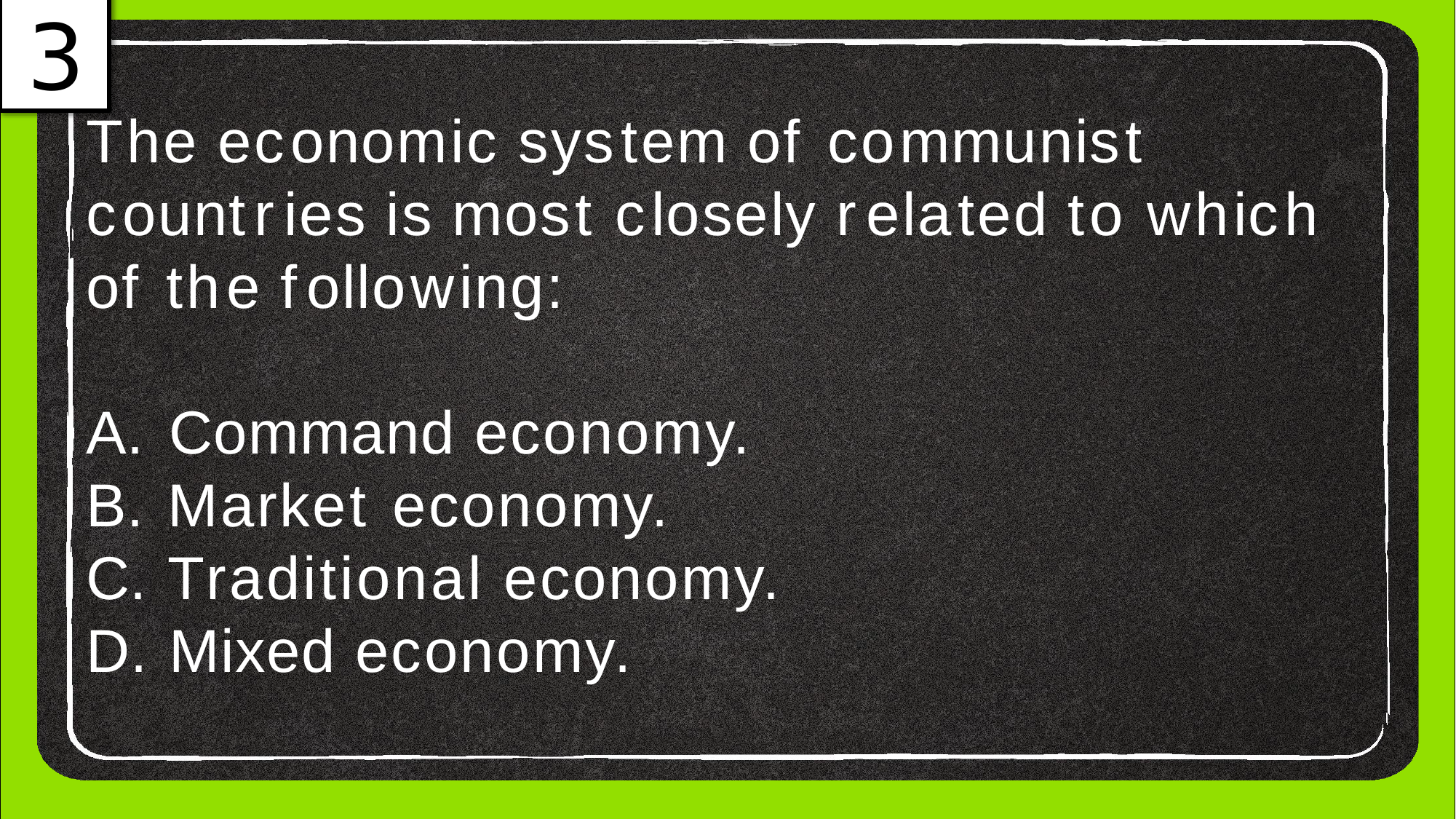

3

# The economic system of communist
countries is most closely related to which
of the following:

Command economy.
Market economy.
Traditional economy.
Mixed economy.